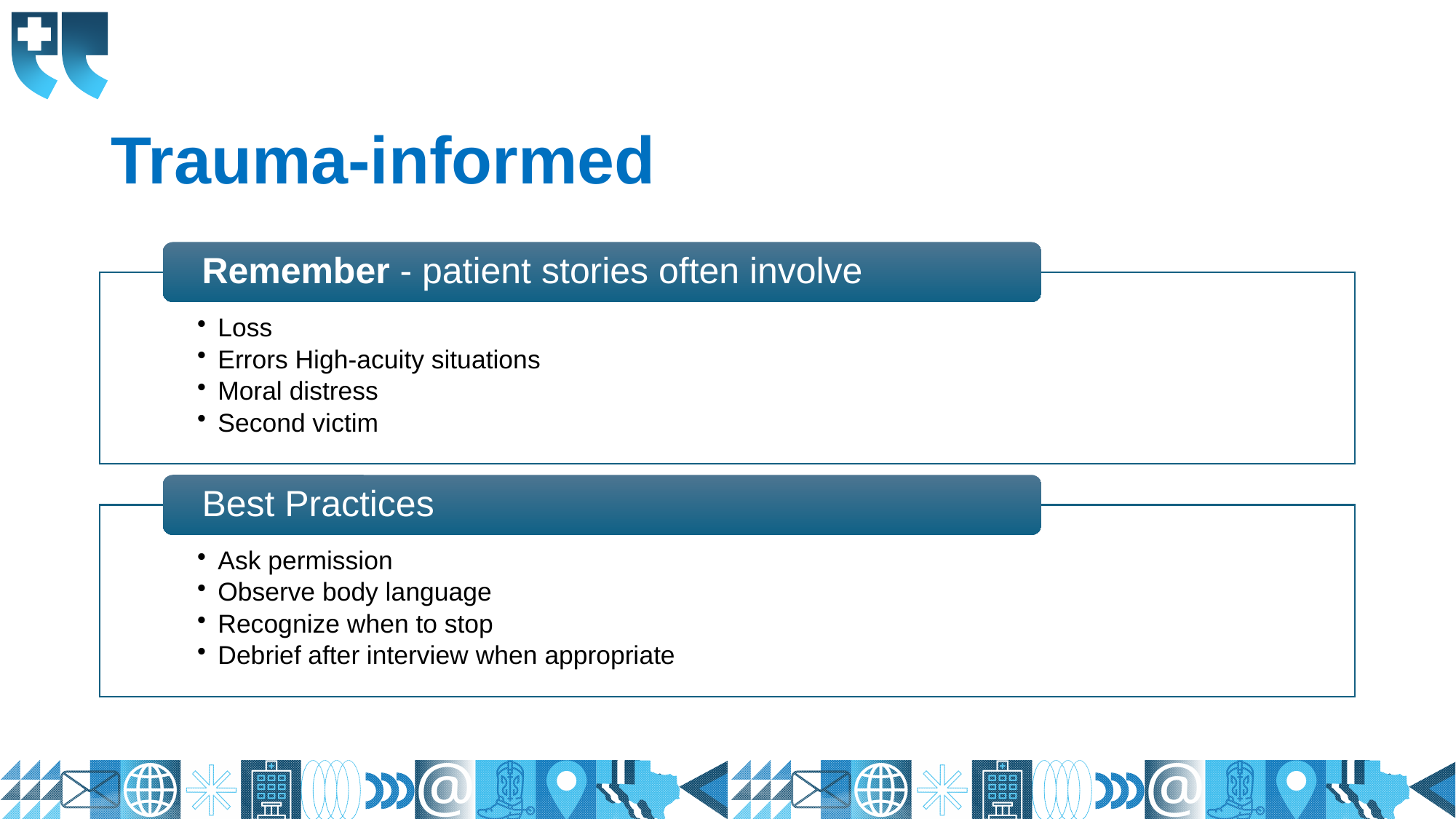

# Trauma-informed
Loss
Errors High-acuity situations
Moral distress
Second victim
Remember - patient stories often involve
Ask permission
Observe body language
Recognize when to stop
Debrief after interview when appropriate
Best Practices